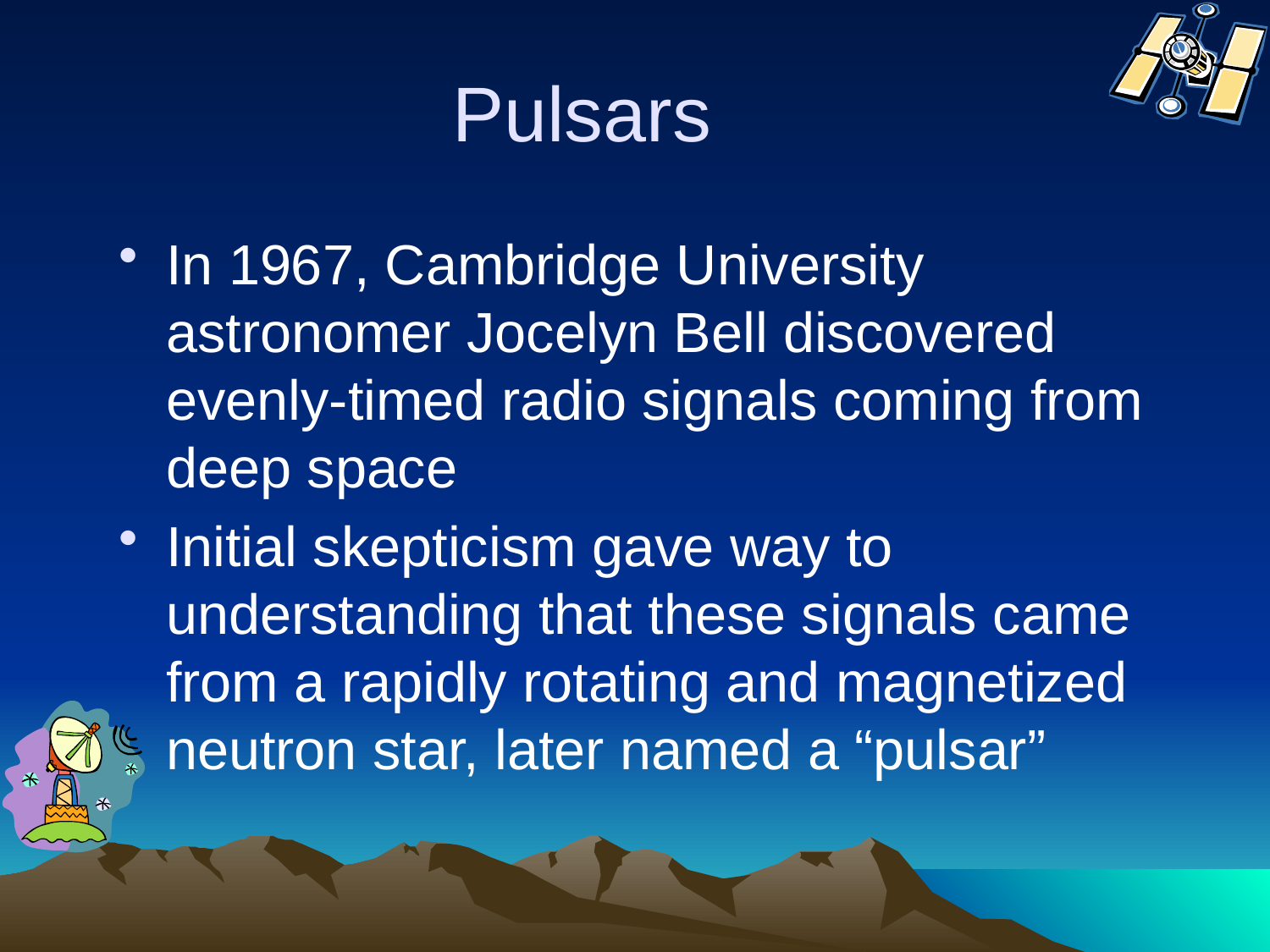

# Pulsars
In 1967, Cambridge University astronomer Jocelyn Bell discovered evenly-timed radio signals coming from deep space
Initial skepticism gave way to understanding that these signals came from a rapidly rotating and magnetized neutron star, later named a “pulsar”